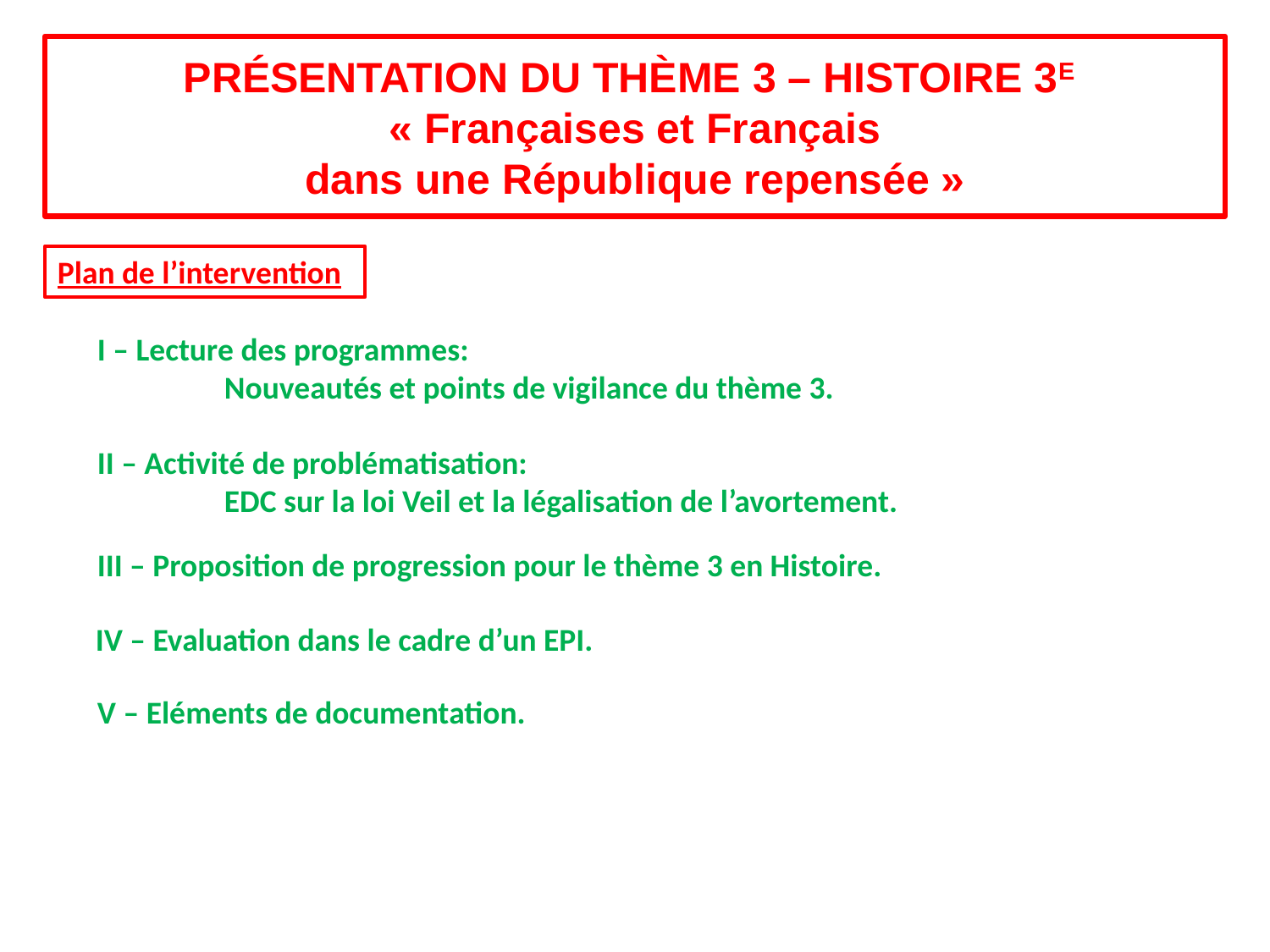

PRÉSENTATION DU THÈME 3 – HISTOIRE 3E
« Françaises et Français
 dans une République repensée »
Plan de l’intervention

I – Lecture des programmes:
	Nouveautés et points de vigilance du thème 3.
II – Activité de problématisation:
	EDC sur la loi Veil et la légalisation de l’avortement.

III – Proposition de progression pour le thème 3 en Histoire.
IV – Evaluation dans le cadre d’un EPI.
V – Eléments de documentation.